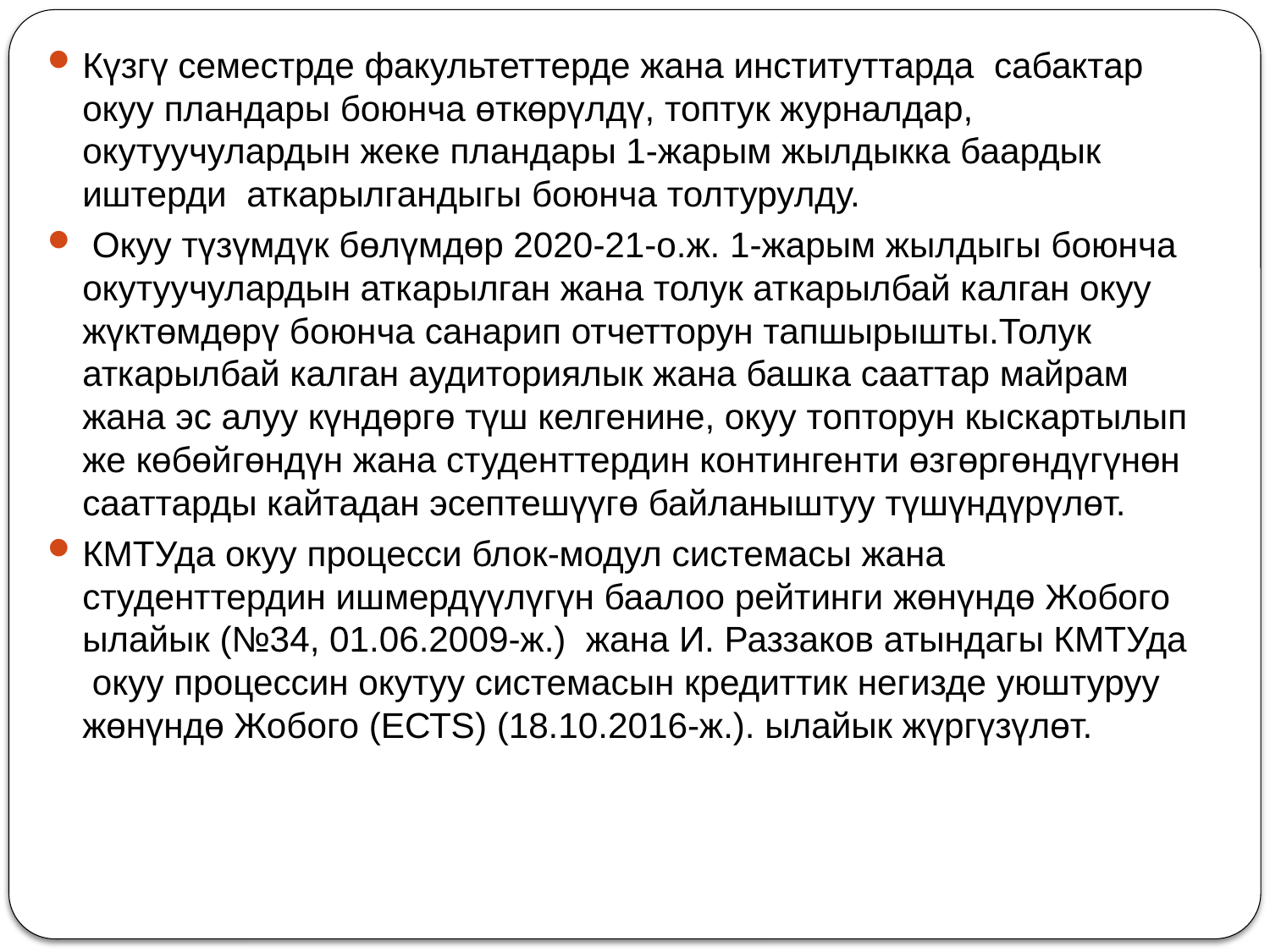

Күзгү семестрде факультеттерде жана институттарда  сабактар окуу пландары боюнча өткөрүлдү, топтук журналдар, окутуучулардын жеке пландары 1-жарым жылдыкка баардык иштерди  аткарылгандыгы боюнча толтурулду.
 Окуу түзүмдүк бөлүмдөр 2020-21-о.ж. 1-жарым жылдыгы боюнча окутуучулардын аткарылган жана толук аткарылбай калган окуу жүктөмдөрү боюнча санарип отчетторун тапшырышты.Толук аткарылбай калган аудиториялык жана башка сааттар майрам жана эс алуу күндөргө түш келгенине, окуу топторун кыскартылып же көбөйгөндүн жана студенттердин контингенти өзгөргөндүгүнөн сааттарды кайтадан эсептешүүгө байланыштуу түшүндүрүлөт.
КМТУда окуу процесси блок-модул системасы жана студенттердин ишмердүүлүгүн баалоо рейтинги жөнүндө Жобого ылайык (№34, 01.06.2009-ж.)  жана И. Раззаков атындагы КМТУда  окуу процессин окутуу системасын кредиттик негизде уюштуруу жөнүндө Жобого (ЕСТS) (18.10.2016-ж.). ылайык жүргүзүлөт.